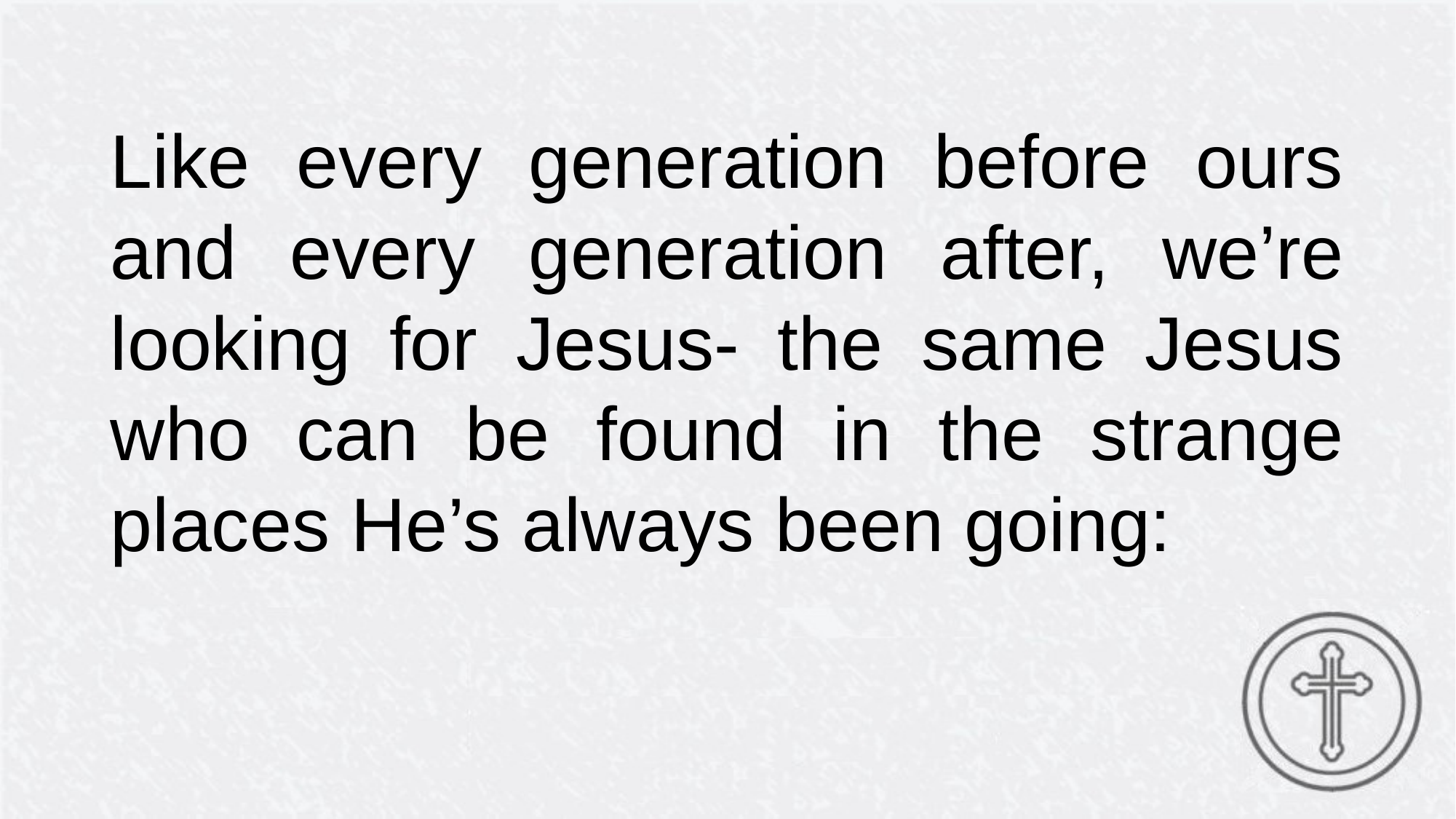

Like every generation before ours and every generation after, we’re looking for Jesus- the same Jesus who can be found in the strange places He’s always been going: